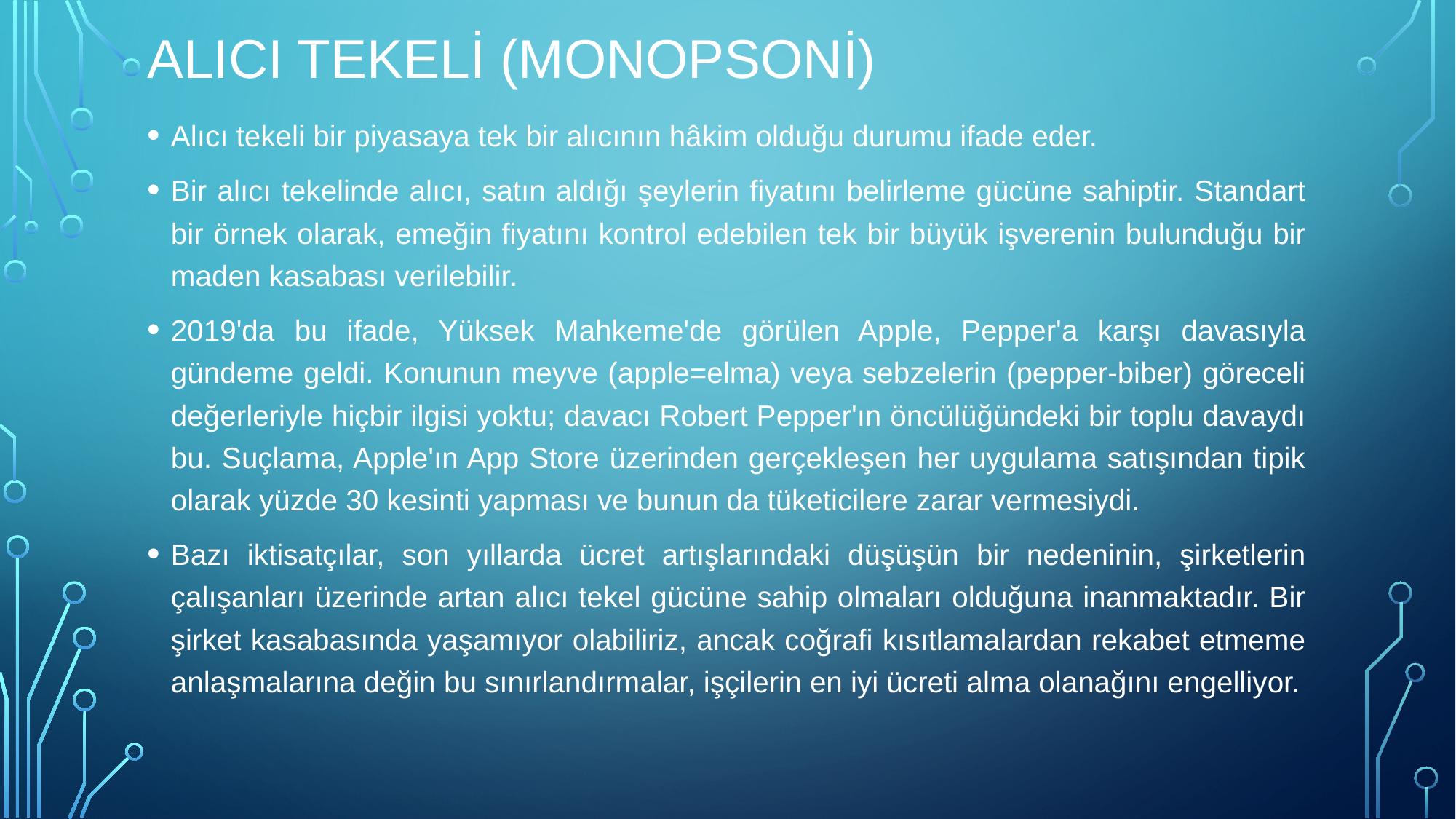

# Alıcı tekeli (monopsoni)
Alıcı tekeli bir piyasaya tek bir alıcının hâkim olduğu durumu ifade eder.
Bir alıcı tekelinde alıcı, satın aldığı şeylerin fiyatını belirleme gücüne sahiptir. Standart bir örnek olarak, emeğin fiyatını kontrol edebilen tek bir büyük işverenin bulunduğu bir maden kasabası verilebilir.
2019'da bu ifade, Yüksek Mahkeme'de görülen Apple, Pepper'a karşı davasıyla gündeme geldi. Konunun meyve (apple=elma) veya sebzelerin (pepper-biber) göreceli değerleriyle hiçbir ilgisi yoktu; davacı Robert Pepper'ın öncülüğündeki bir toplu davaydı bu. Suçlama, Apple'ın App Store üzerinden gerçekleşen her uygulama satışından tipik olarak yüzde 30 kesinti yapması ve bunun da tüketicilere zarar vermesiydi.
Bazı iktisatçılar, son yıllarda ücret artışlarındaki düşüşün bir nedeninin, şirketlerin çalışanları üzerinde artan alıcı tekel gücüne sahip olmaları olduğuna inanmaktadır. Bir şirket kasabasında yaşamıyor olabiliriz, ancak coğrafi kısıtlamalardan rekabet etmeme anlaşmalarına değin bu sınırlandırmalar, işçilerin en iyi ücreti alma olanağını engelliyor.